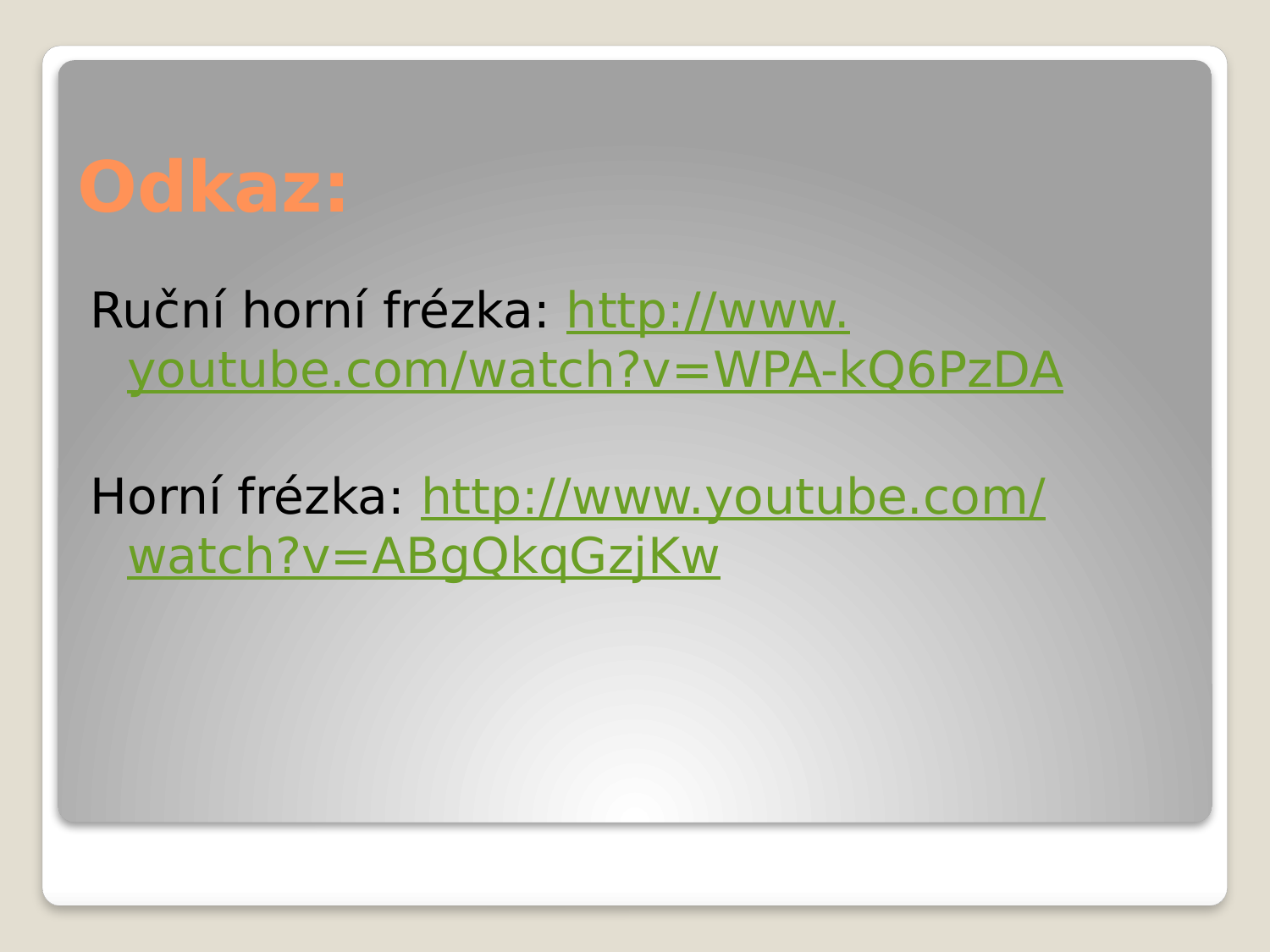

# Odkaz:
Ruční horní frézka: http://www.youtube.com/watch?v=WPA-kQ6PzDA

Horní frézka: http://www.youtube.com/watch?v=ABgQkqGzjKw